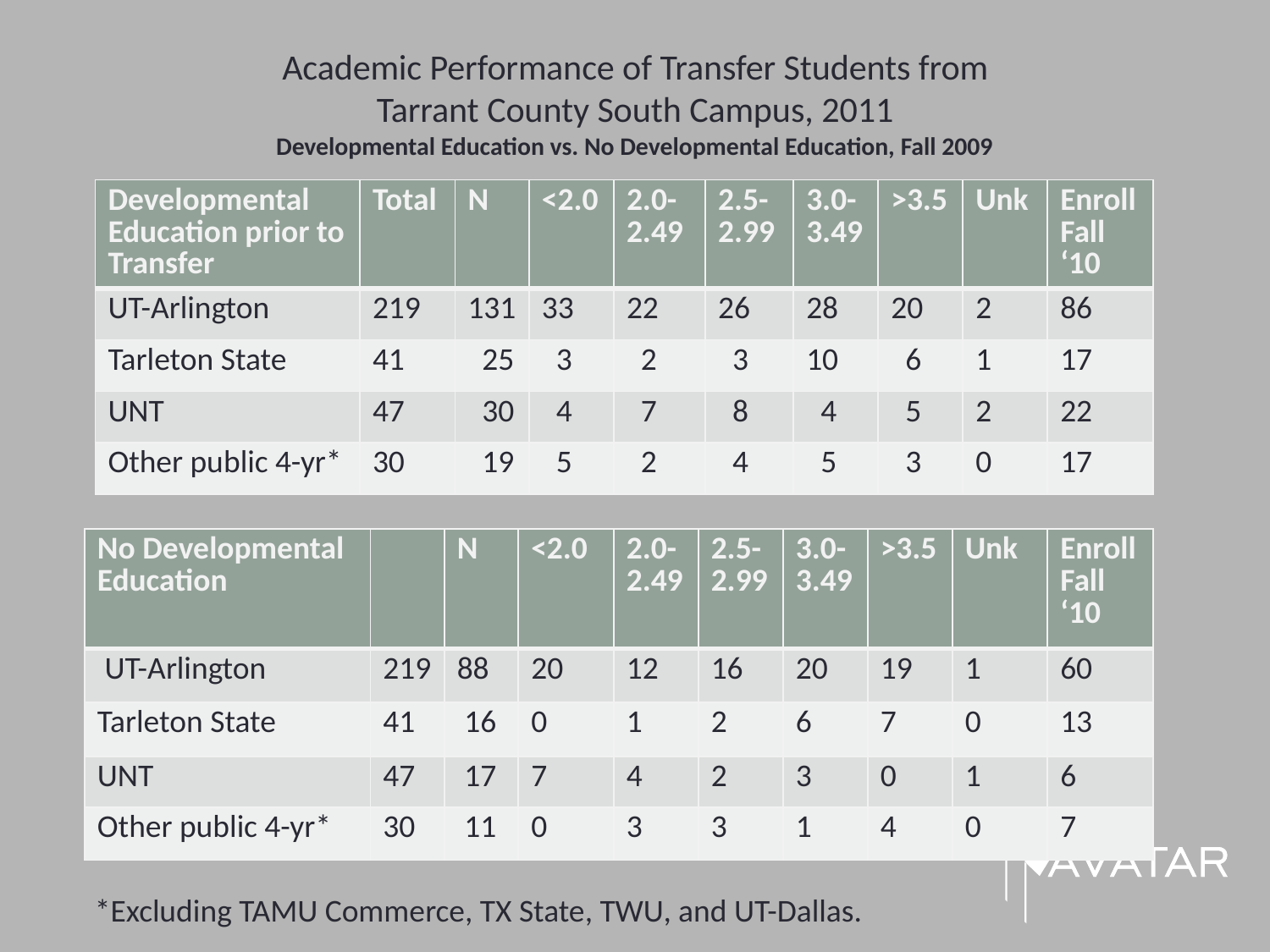

# Academic Performance of Transfer Students from Tarrant County South Campus, 2011 Developmental Education vs. No Developmental Education, Fall 2009
| Developmental Education prior to Transfer | Total | N | <2.0 | 2.0-2.49 | 2.5-2.99 | 3.0-3.49 | >3.5 | Unk | Enroll Fall ‘10 |
| --- | --- | --- | --- | --- | --- | --- | --- | --- | --- |
| UT-Arlington | 219 | 131 | 33 | 22 | 26 | 28 | 20 | 2 | 86 |
| Tarleton State | 41 | 25 | 3 | 2 | 3 | 10 | 6 | 1 | 17 |
| UNT | 47 | 30 | 4 | 7 | 8 | 4 | 5 | 2 | 22 |
| Other public 4-yr\* | 30 | 19 | 5 | 2 | 4 | 5 | 3 | 0 | 17 |
| No Developmental Education |  | N | <2.0 | 2.0-2.49 | 2.5-2.99 | 3.0-3.49 | >3.5 | Unk | Enroll Fall ‘10 |
| --- | --- | --- | --- | --- | --- | --- | --- | --- | --- |
| UT-Arlington | 219 | 88 | 20 | 12 | 16 | 20 | 19 | 1 | 60 |
| Tarleton State | 41 | 16 | 0 | 1 | 2 | 6 | 7 | 0 | 13 |
| UNT | 47 | 17 | 7 | 4 | 2 | 3 | 0 | 1 | 6 |
| Other public 4-yr\* | 30 | 11 | 0 | 3 | 3 | 1 | 4 | 0 | 7 |
*Excluding TAMU Commerce, TX State, TWU, and UT-Dallas.